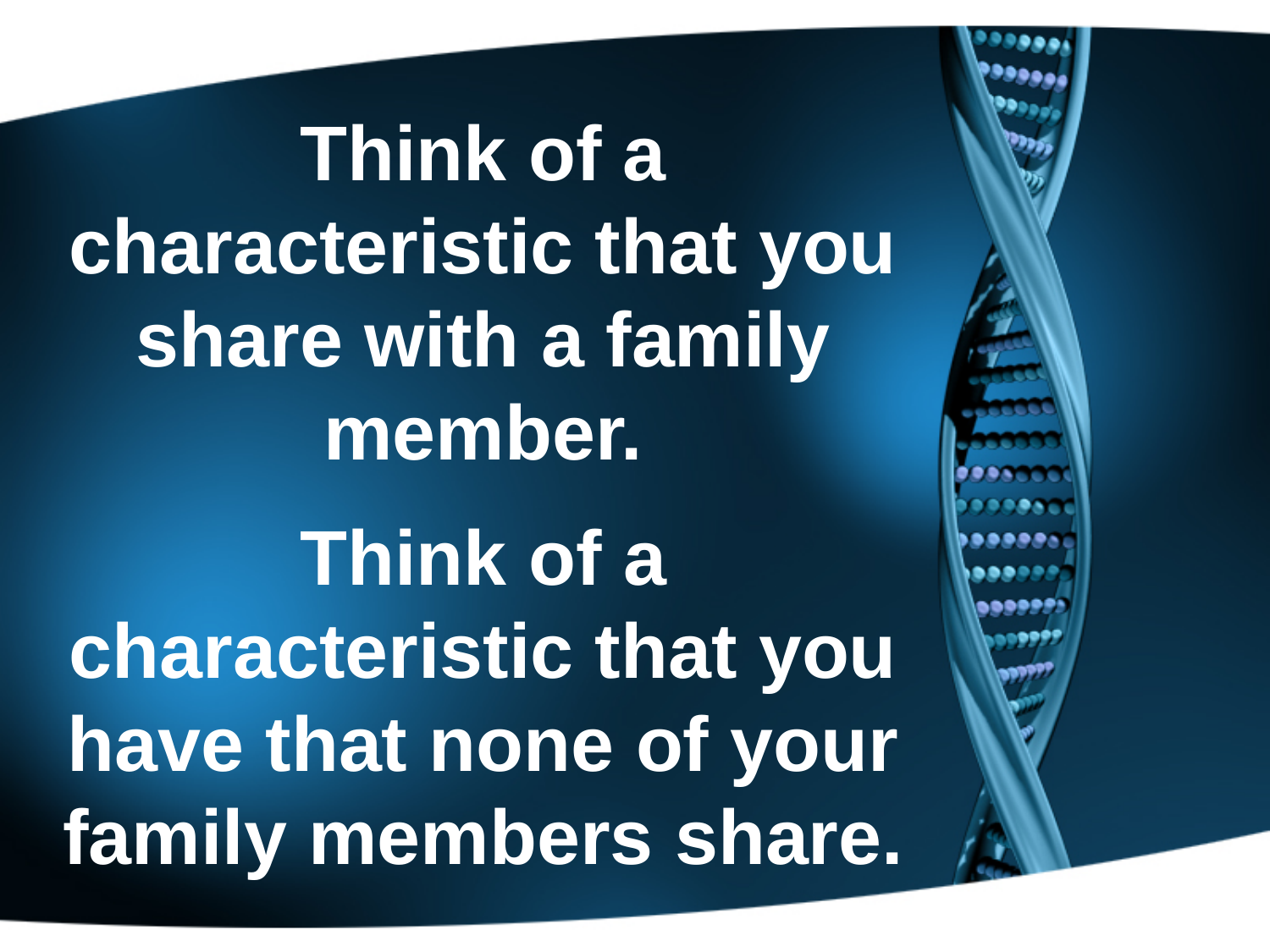

# Think of a characteristic that you share with a family member.
Think of a characteristic that you have that none of your family members share.